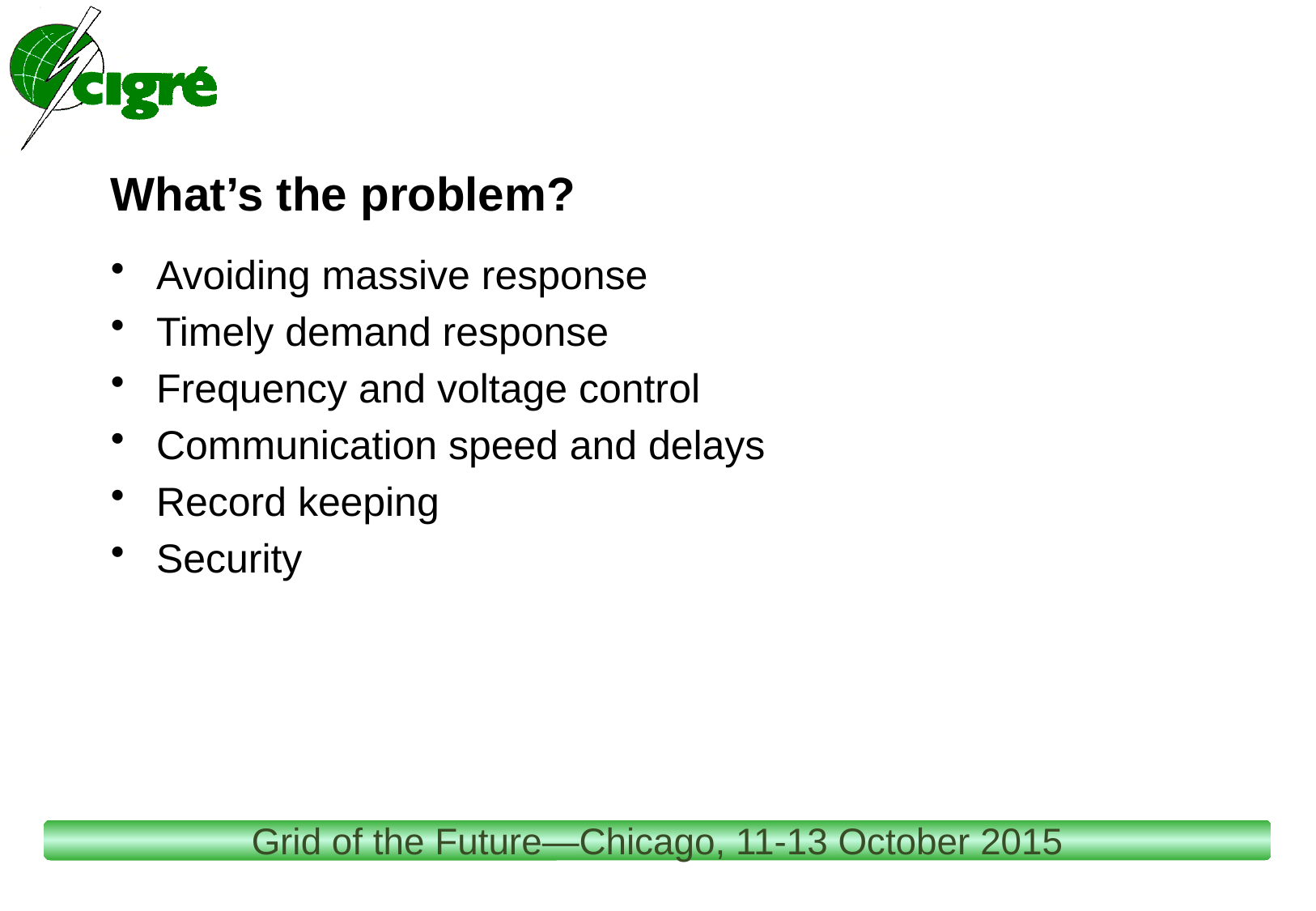

# What’s the problem?
Avoiding massive response
Timely demand response
Frequency and voltage control
Communication speed and delays
Record keeping
Security